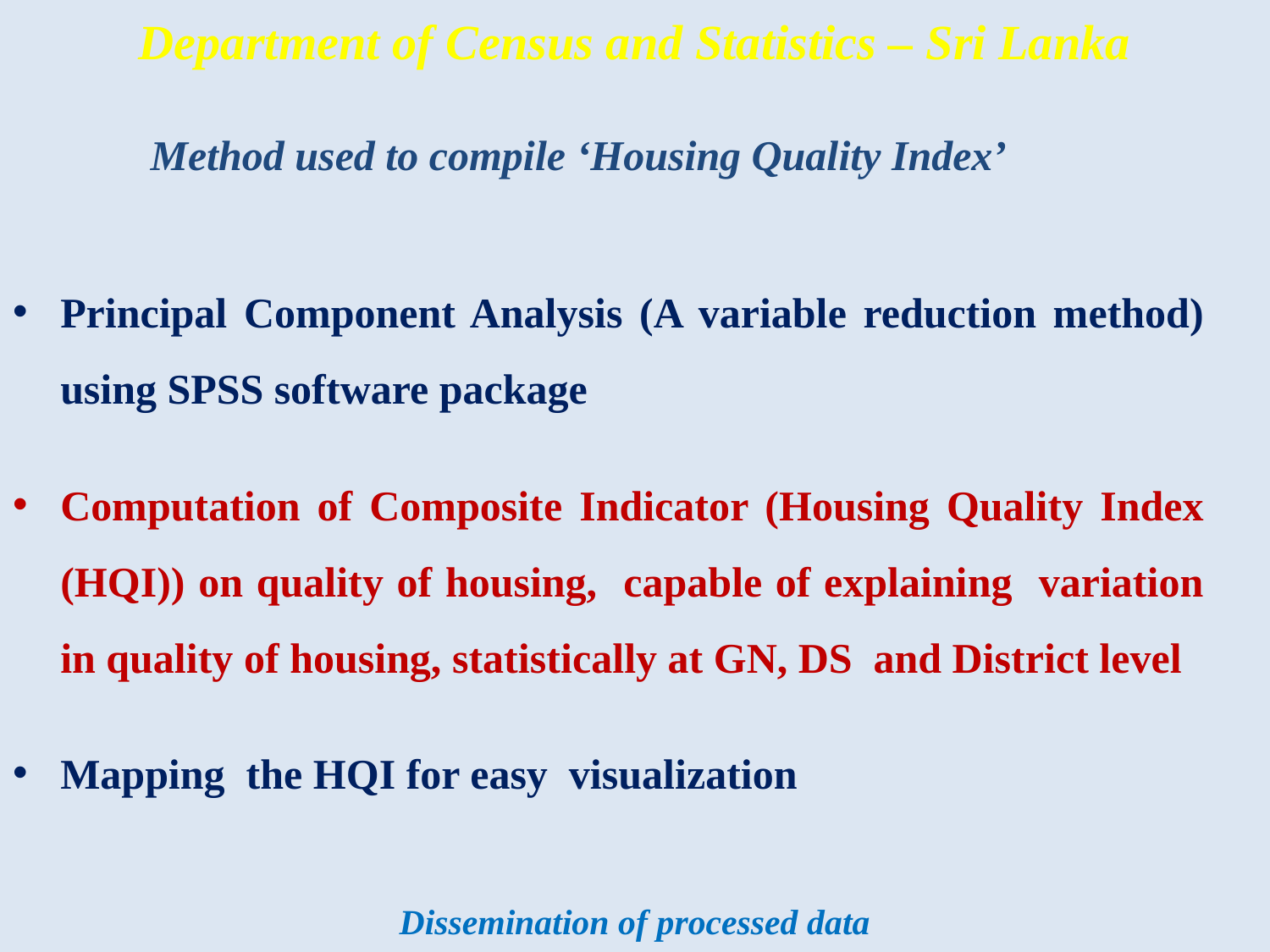

Department of Census and Statistics – Sri Lanka
Method used to compile ‘Housing Quality Index’
Principal Component Analysis (A variable reduction method) using SPSS software package

Computation of Composite Indicator (Housing Quality Index (HQI)) on quality of housing,  capable of explaining  variation in quality of housing, statistically at GN, DS  and District level

Mapping  the HQI for easy  visualization

Dissemination of processed data